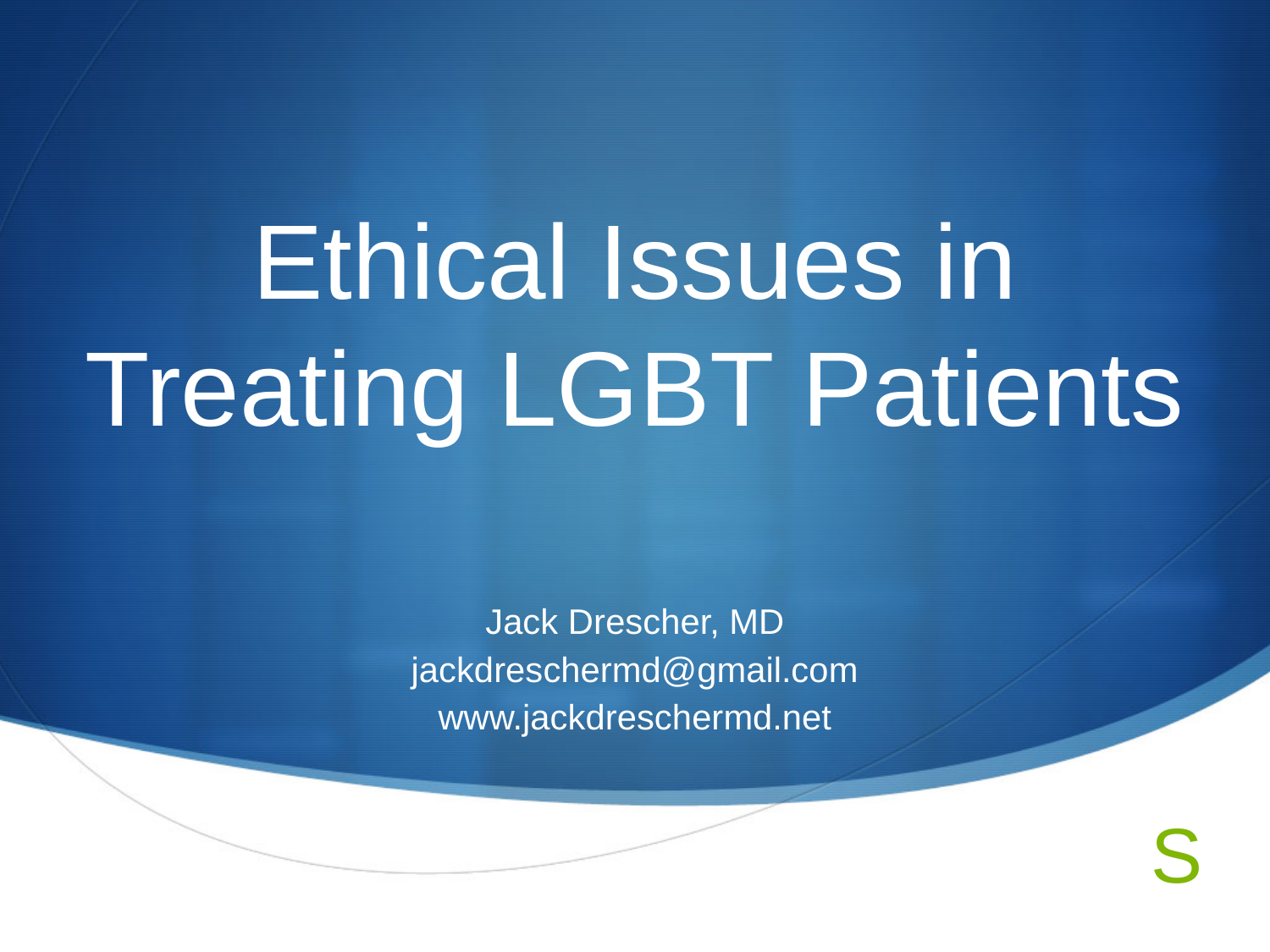

# Ethical Issues in Treating LGBT Patients
Jack Drescher, MD
jackdreschermd@gmail.com
www.jackdreschermd.net